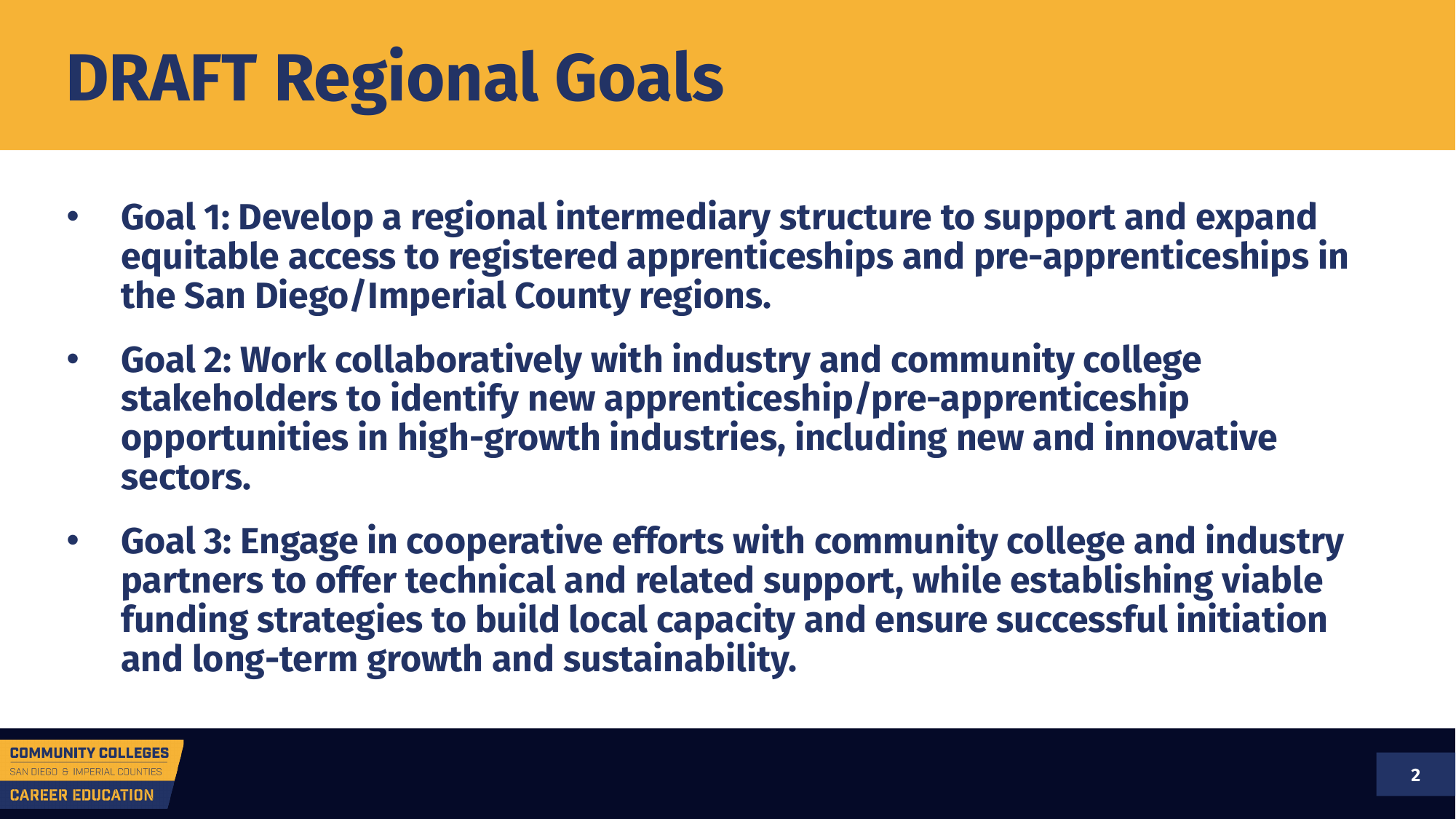

# DRAFT Regional Goals
Goal 1: Develop a regional intermediary structure to support and expand equitable access to registered apprenticeships and pre-apprenticeships in the San Diego/Imperial County regions.
Goal 2: Work collaboratively with industry and community college stakeholders to identify new apprenticeship/pre-apprenticeship opportunities in high-growth industries, including new and innovative sectors.
Goal 3: Engage in cooperative efforts with community college and industry partners to offer technical and related support, while establishing viable funding strategies to build local capacity and ensure successful initiation and long-term growth and sustainability.

2